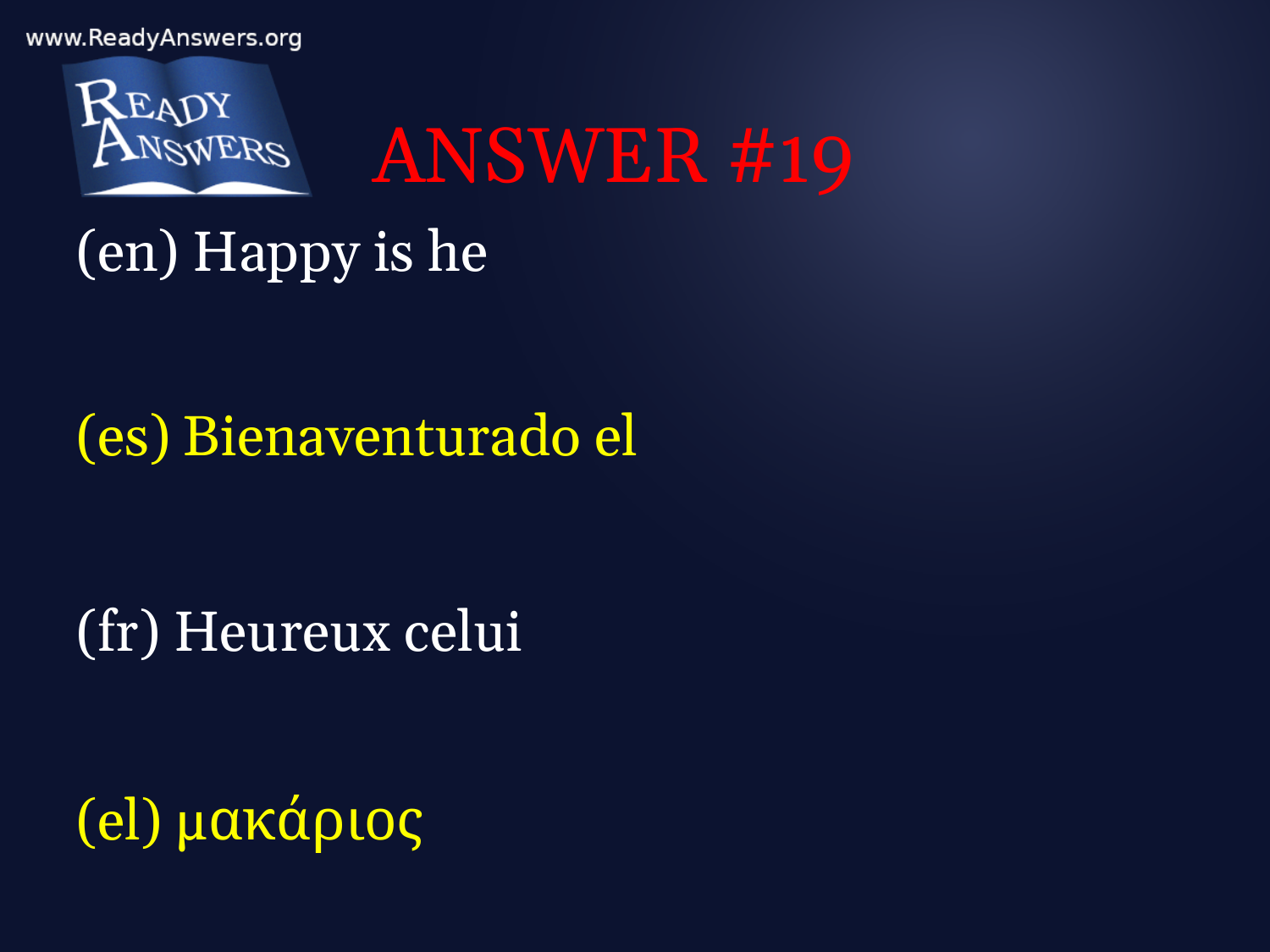

# ANSWER #19
(en) Happy is he
(es) Bienaventurado el
(fr) Heureux celui
(el) μακάριος